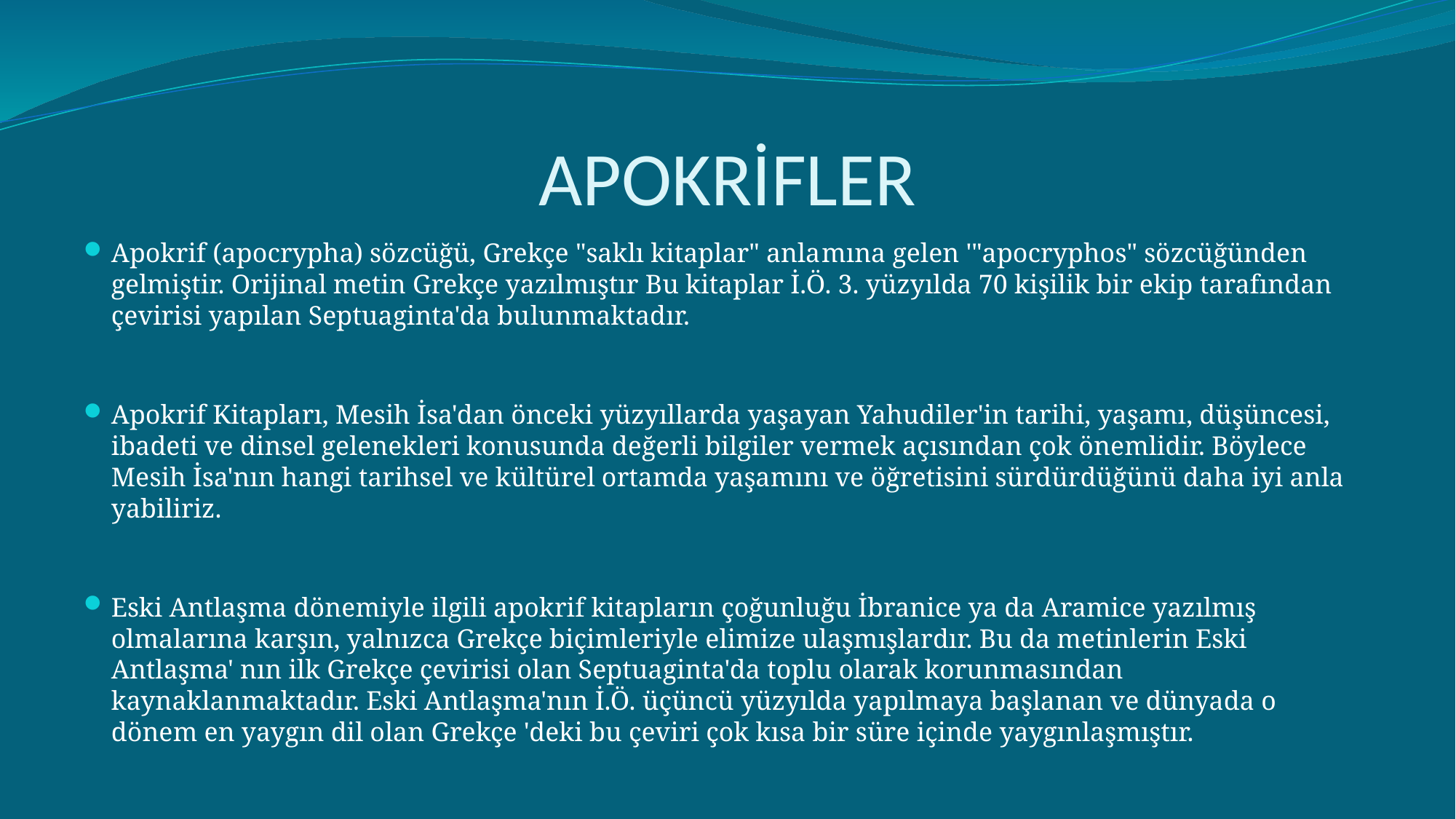

# APOKRİFLER
Apokrif (apocrypha) sözcüğü, Grekçe "saklı kitaplar" anla­mına gelen '"apocryphos" sözcüğünden gelmiştir. Orijinal metin Grekçe yazılmıştır Bu kitaplar İ.Ö. 3. yüzyılda 70 kişilik bir ekip tarafından çevirisi yapılan Septuaginta'da bu­lunmaktadır.
Apokrif Kitapları, Mesih İsa'dan önceki yüzyıllarda yaşa­yan Yahudiler'in tarihi, yaşamı, düşüncesi, ibadeti ve dinsel gelenekleri konusunda değerli bilgiler vermek açısından çok önemlidir. Böylece Mesih İsa'nın hangi tarihsel ve kültürel ortamda yaşamını ve öğretisini sürdürdüğünü daha iyi anla­yabiliriz.
Eski Antlaşma dönemiyle ilgili apokrif kitapların çoğunluğu İbranice ya da Aramice yazılmış olmalarına karşın, yalnızca Grekçe biçimleriyle elimize ulaşmışlardır. Bu da metinlerin Eski Antlaşma' nın ilk Grekçe çevirisi olan Septuaginta'da toplu olarak korunmasından kaynaklanmaktadır. Eski Antlaşma'nın İ.Ö. üçüncü yüzyılda yapılmaya başlanan ve dünyada o dönem en yaygın dil olan Grekçe 'deki bu çeviri çok kısa bir süre içinde yaygınlaşmıştır.